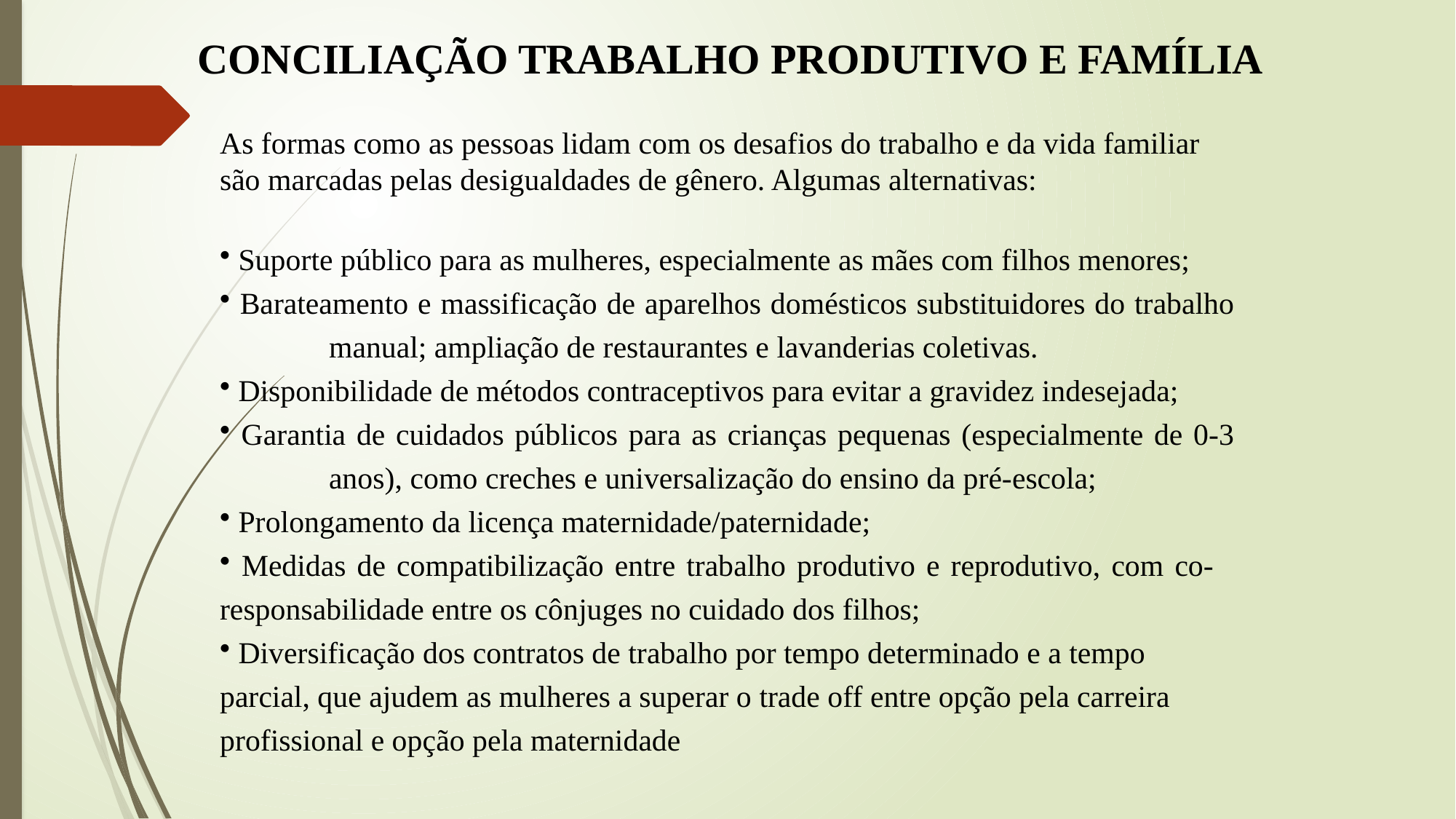

CONCILIAÇÃO TRABALHO PRODUTIVO E FAMÍLIA
As formas como as pessoas lidam com os desafios do trabalho e da vida familiar são marcadas pelas desigualdades de gênero. Algumas alternativas:

 Suporte público para as mulheres, especialmente as mães com filhos menores;
 Barateamento e massificação de aparelhos domésticos substituidores do trabalho 	manual; ampliação de restaurantes e lavanderias coletivas.
 Disponibilidade de métodos contraceptivos para evitar a gravidez indesejada;
 Garantia de cuidados públicos para as crianças pequenas (especialmente de 0-3 	anos), como creches e universalização do ensino da pré-escola;
 Prolongamento da licença maternidade/paternidade;
 Medidas de compatibilização entre trabalho produtivo e reprodutivo, com co-	responsabilidade entre os cônjuges no cuidado dos filhos;
 Diversificação dos contratos de trabalho por tempo determinado e a tempo parcial, que ajudem as mulheres a superar o trade off entre opção pela carreira profissional e opção pela maternidade